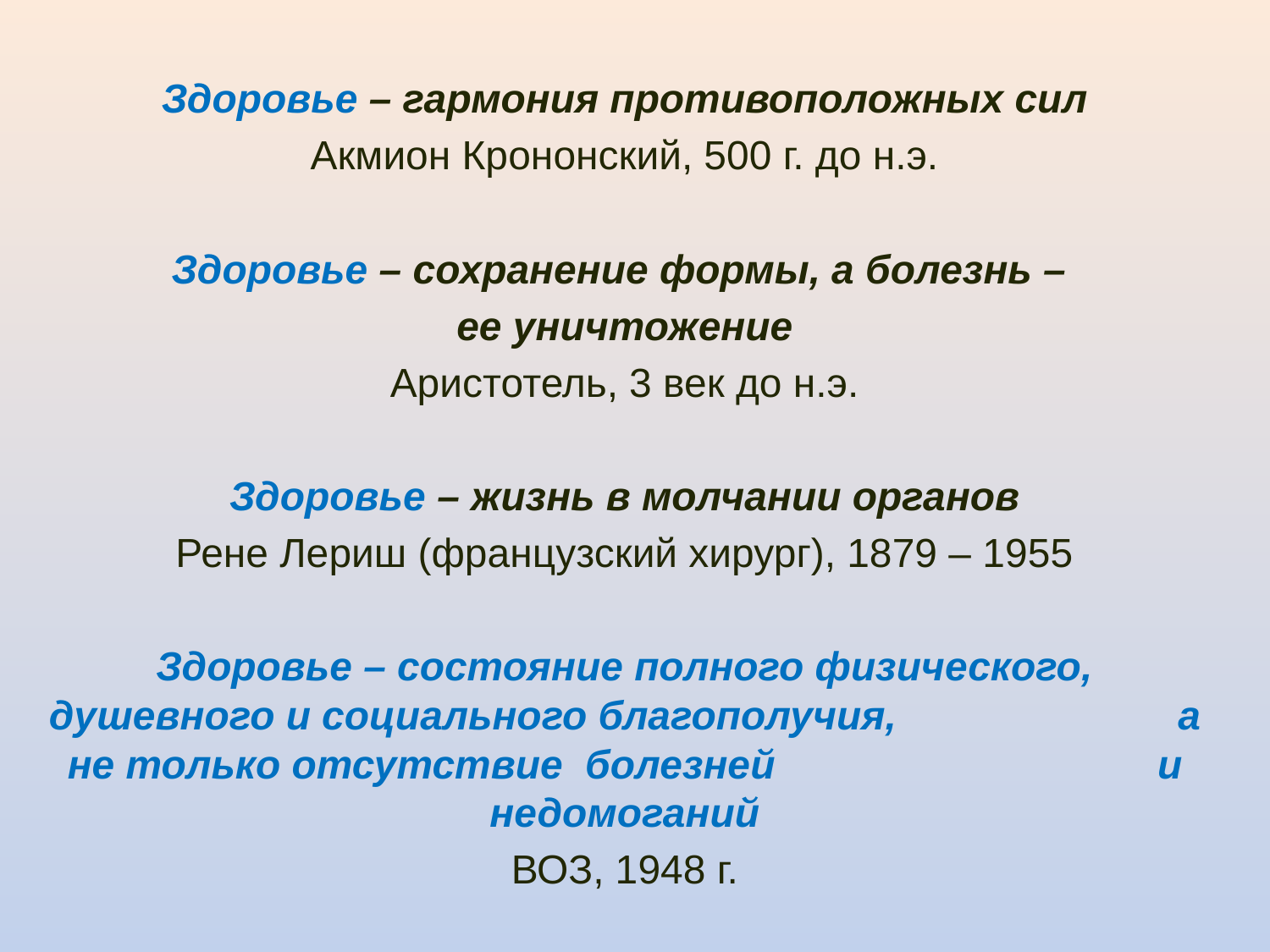

Здоровье – гармония противоположных сил
Акмион Крононский, 500 г. до н.э.

Здоровье – сохранение формы, а болезнь –
ее уничтожение
Аристотель, 3 век до н.э.

Здоровье – жизнь в молчании органов
Рене Лериш (французский хирург), 1879 – 1955

Здоровье – состояние полного физического, душевного и социального благополучия,                         а не только отсутствие  болезней                                  и недомоганий
ВОЗ, 1948 г.